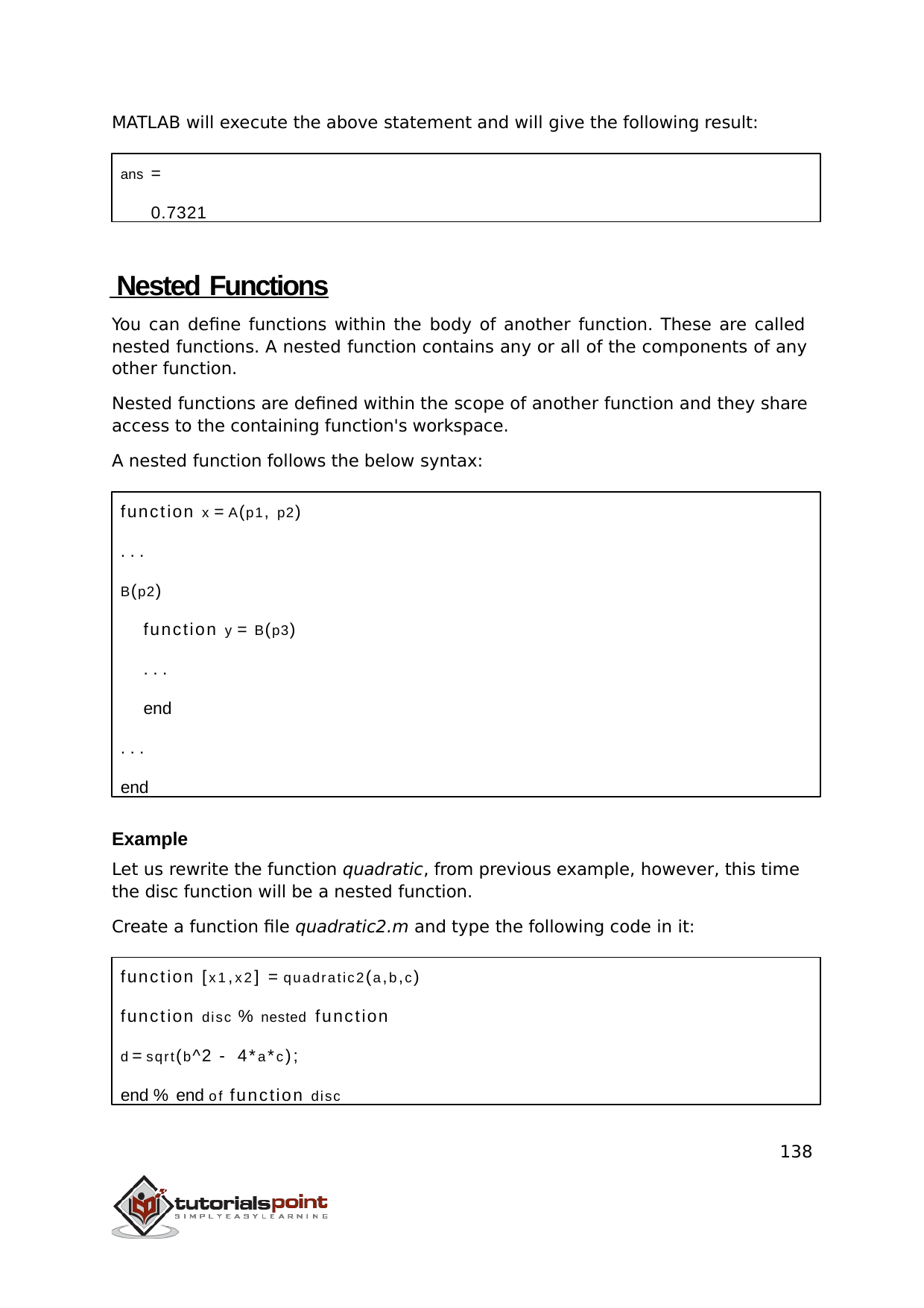

MATLAB will execute the above statement and will give the following result:
ans =

0.7321
 Nested Functions
You can define functions within the body of another function. These are called  nested functions. A nested function contains any or all of the components of any  other function.
Nested functions are defined within the scope of another function and they share  access to the containing function's workspace.
A nested function follows the below syntax:
function x = A(p1, p2)

...

B(p2)

function y = B(p3)

...

end

...

end
Example
Let us rewrite the function quadratic, from previous example, however, this time  the disc function will be a nested function.
Create a function file quadratic2.m and type the following code in it:
function [x1,x2] = quadratic2(a,b,c)

function disc % nested function

d = sqrt(b^2 - 4*a*c);

end % end of function disc
138